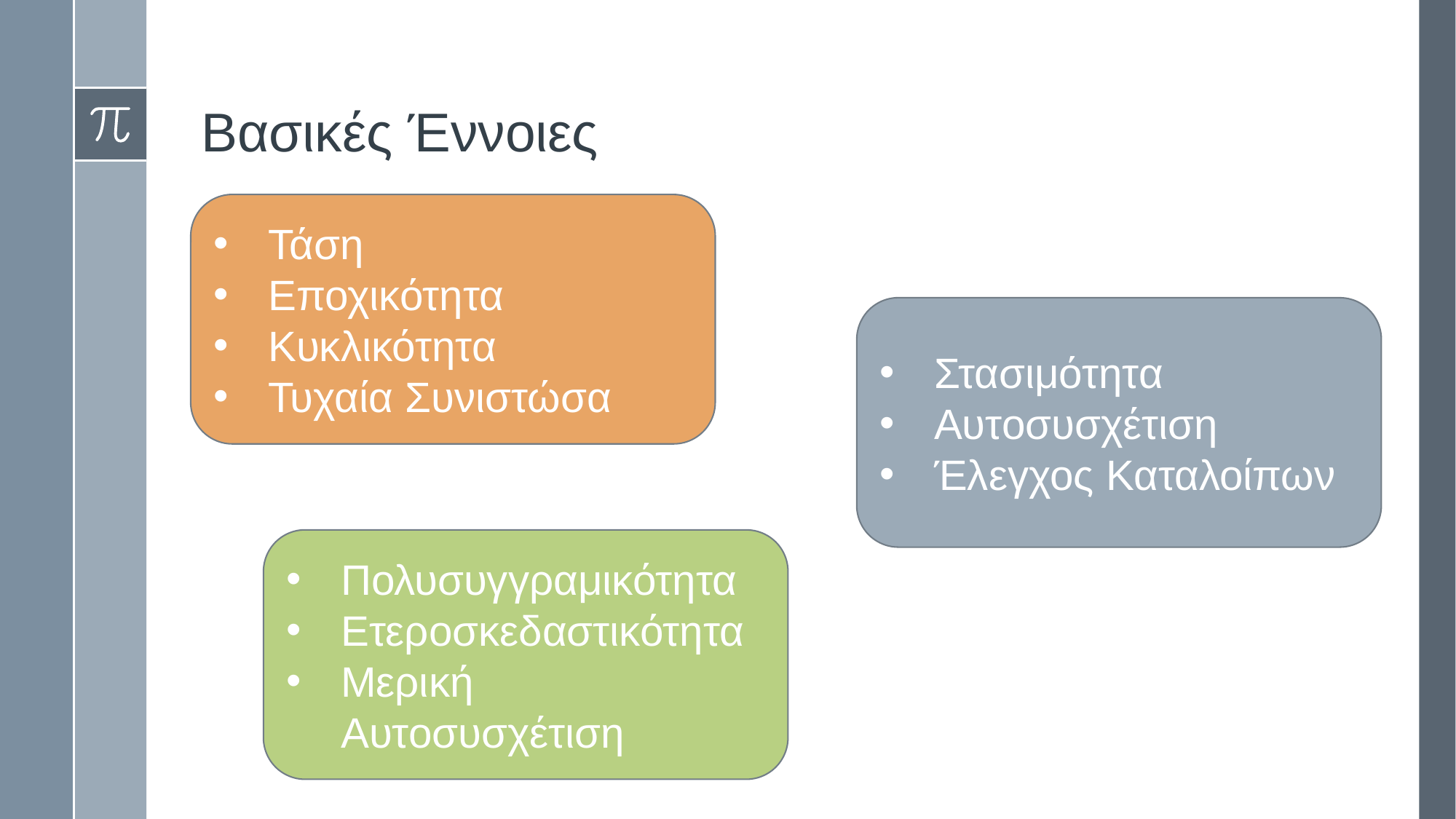

# Βασικές Έννοιες
Τάση
Εποχικότητα
Κυκλικότητα
Τυχαία Συνιστώσα
Στασιμότητα
Αυτοσυσχέτιση
Έλεγχος Καταλοίπων
Πολυσυγγραμικότητα
Ετεροσκεδαστικότητα
Μερική Αυτοσυσχέτιση